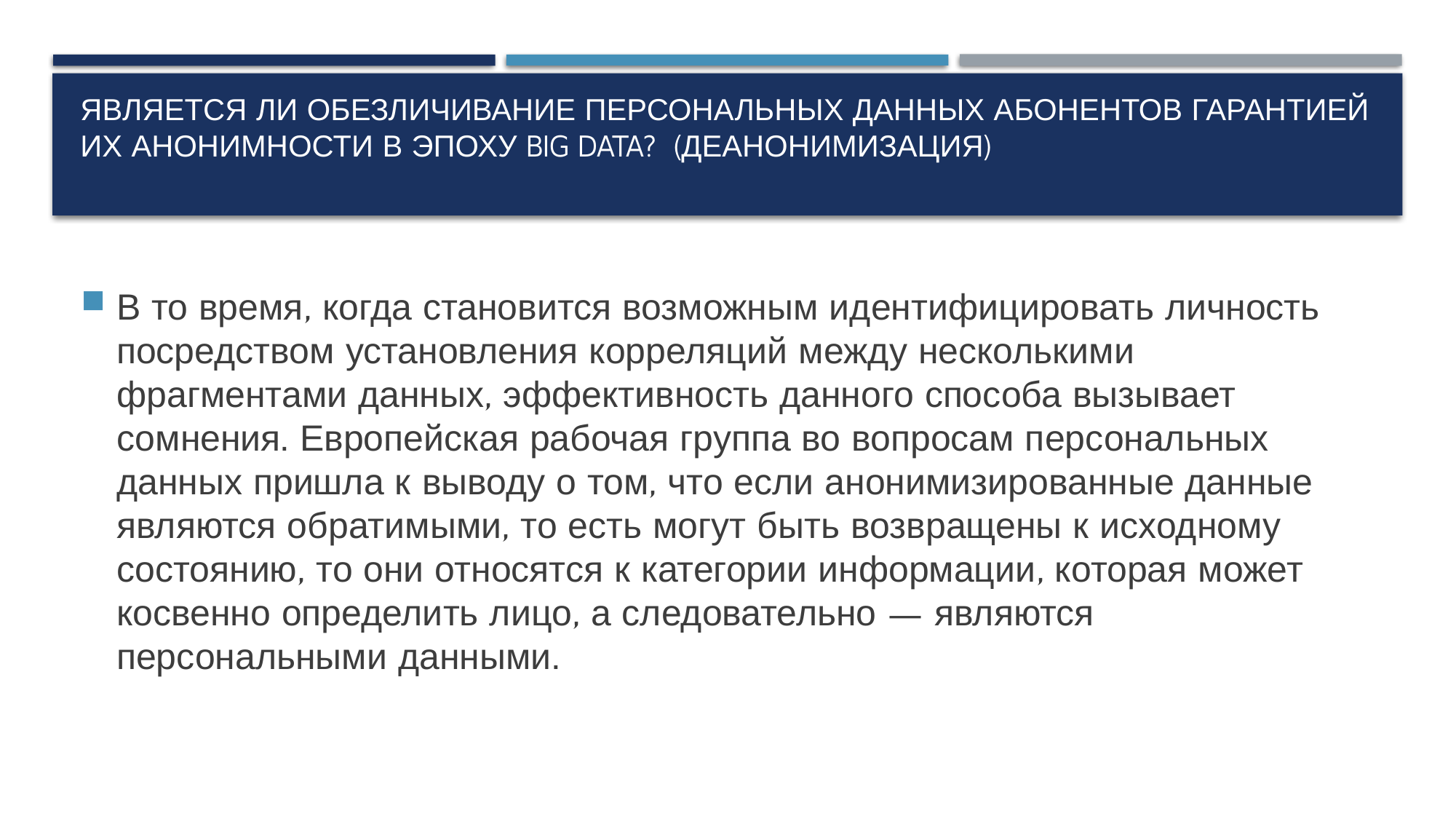

# является ли обезличивание персональных данных абонентов гарантией их анонимности в эпоху Big Data?  (деанонимизация)
В то время, когда становится возможным идентифицировать личность посредством установления корреляций между несколькими фрагментами данных, эффективность данного способа вызывает сомнения. Европейская рабочая группа во вопросам персональных данных пришла к выводу о том, что если анонимизированные данные являются обратимыми, то есть могут быть возвращены к исходному состоянию, то они относятся к категории информации, которая может косвенно определить лицо, а следовательно — являются персональными данными.